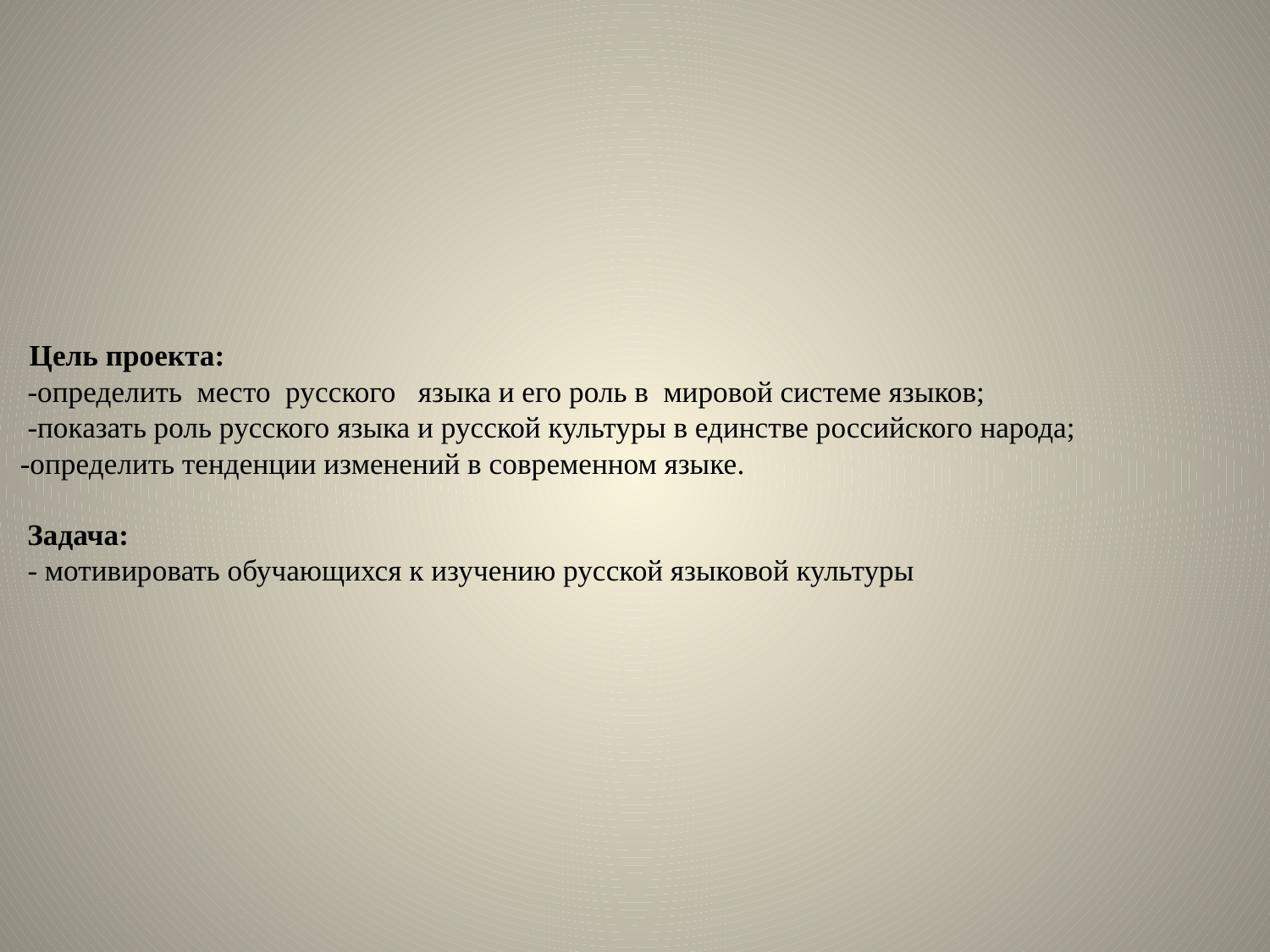

# Цель проекта:  -определить  место  русского   языка и его роль в  мировой системе языков; -показать роль русского языка и русской культуры в единстве российского народа; -определить тенденции изменений в современном языке. Задача: - мотивировать обучающихся к изучению русской языковой культуры